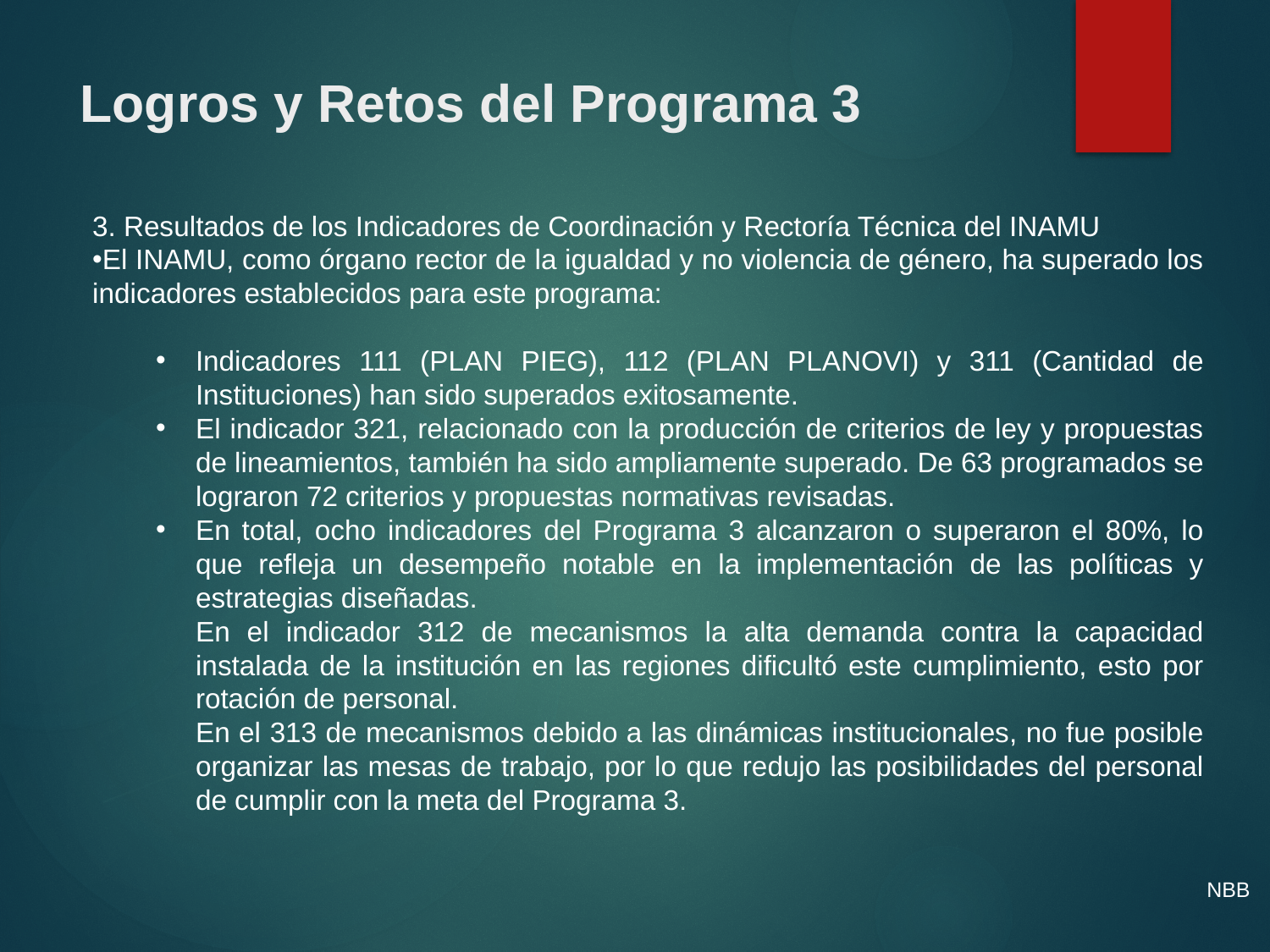

Logros y Retos del Programa 3

3. Resultados de los Indicadores de Coordinación y Rectoría Técnica del INAMU
El INAMU, como órgano rector de la igualdad y no violencia de género, ha superado los indicadores establecidos para este programa:

Indicadores 111 (PLAN PIEG), 112 (PLAN PLANOVI) y 311 (Cantidad de Instituciones) han sido superados exitosamente.
El indicador 321, relacionado con la producción de criterios de ley y propuestas de lineamientos, también ha sido ampliamente superado. De 63 programados se lograron 72 criterios y propuestas normativas revisadas.
En total, ocho indicadores del Programa 3 alcanzaron o superaron el 80%, lo que refleja un desempeño notable en la implementación de las políticas y estrategias diseñadas.
	En el indicador 312 de mecanismos la alta demanda contra la capacidad instalada de la institución en las regiones dificultó este cumplimiento, esto por rotación de personal.
	En el 313 de mecanismos debido a las dinámicas institucionales, no fue posible organizar las mesas de trabajo, por lo que redujo las posibilidades del personal de cumplir con la meta del Programa 3.

NBB